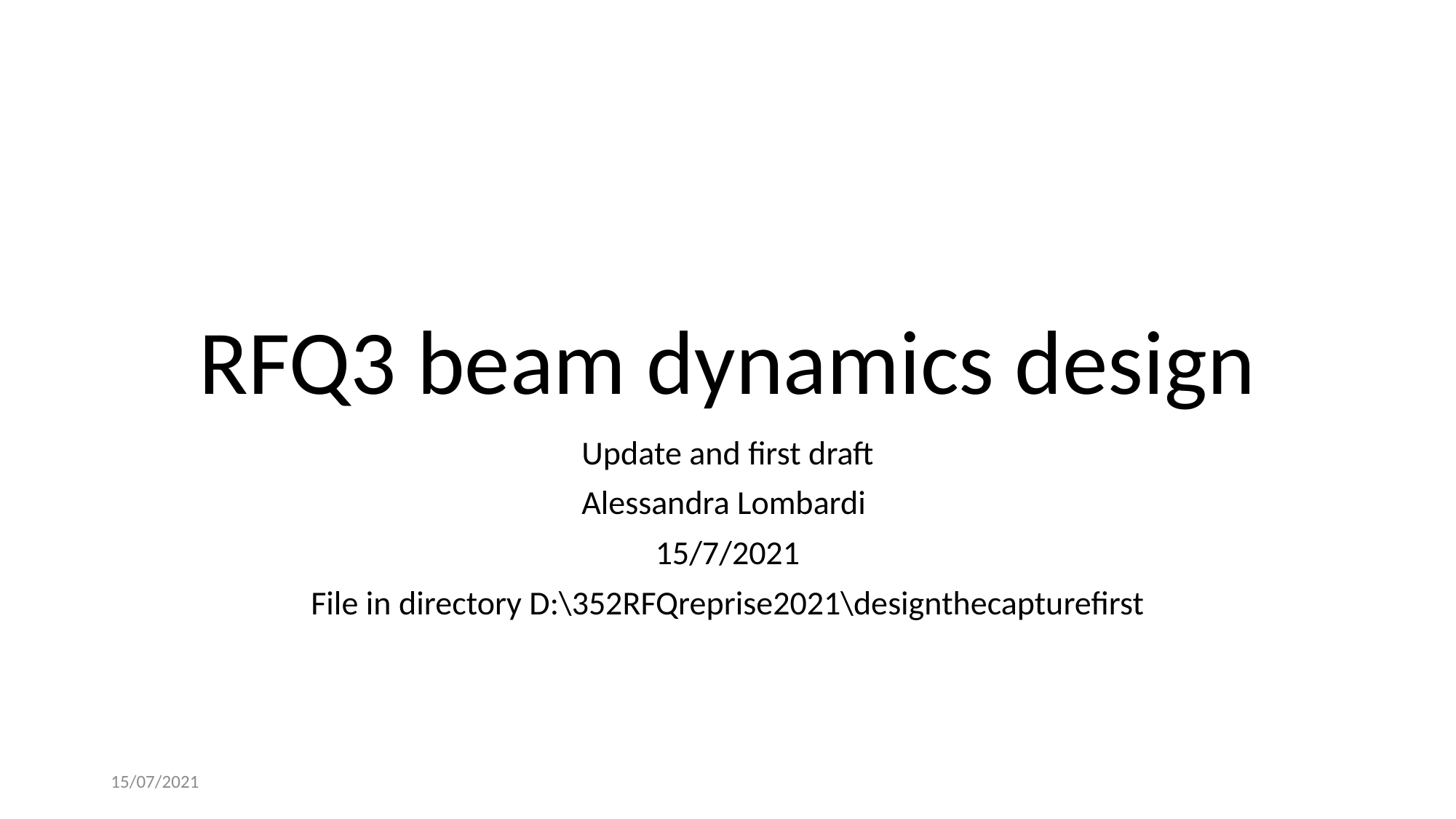

# RFQ3 beam dynamics design
Update and first draft
Alessandra Lombardi
15/7/2021
File in directory D:\352RFQreprise2021\designthecapturefirst
15/07/2021